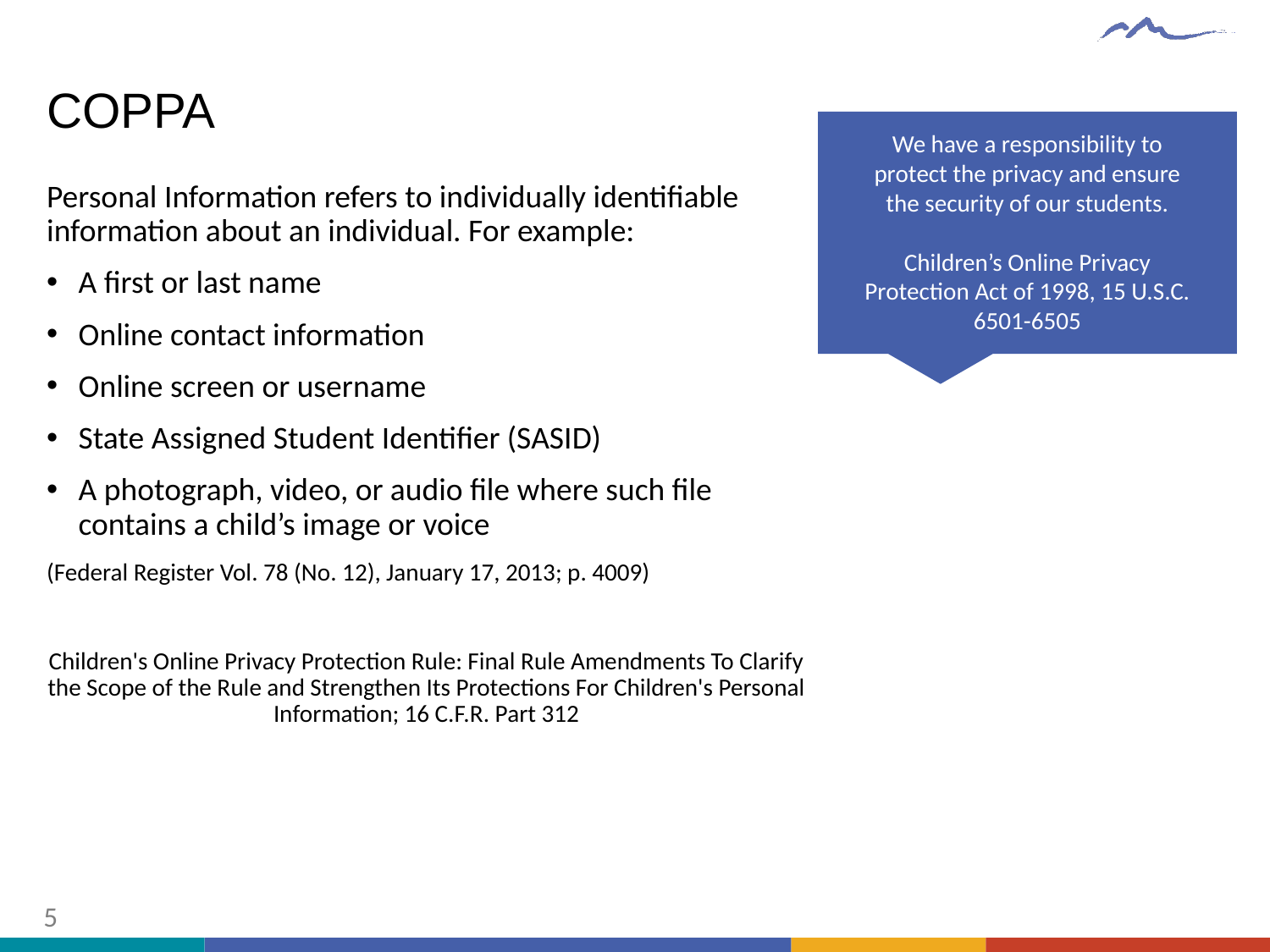

# COPPA

We have a responsibility to protect the privacy and ensure the security of our students.

Children’s Online Privacy Protection Act of 1998, 15 U.S.C. 6501-6505
Personal Information refers to individually identifiable information about an individual. For example:
A first or last name
Online contact information
Online screen or username
State Assigned Student Identifier (SASID)
A photograph, video, or audio file where such file contains a child’s image or voice
(Federal Register Vol. 78 (No. 12), January 17, 2013; p. 4009)

Children's Online Privacy Protection Rule: Final Rule Amendments To Clarify the Scope of the Rule and Strengthen Its Protections For Children's Personal Information; 16 C.F.R. Part 312

5